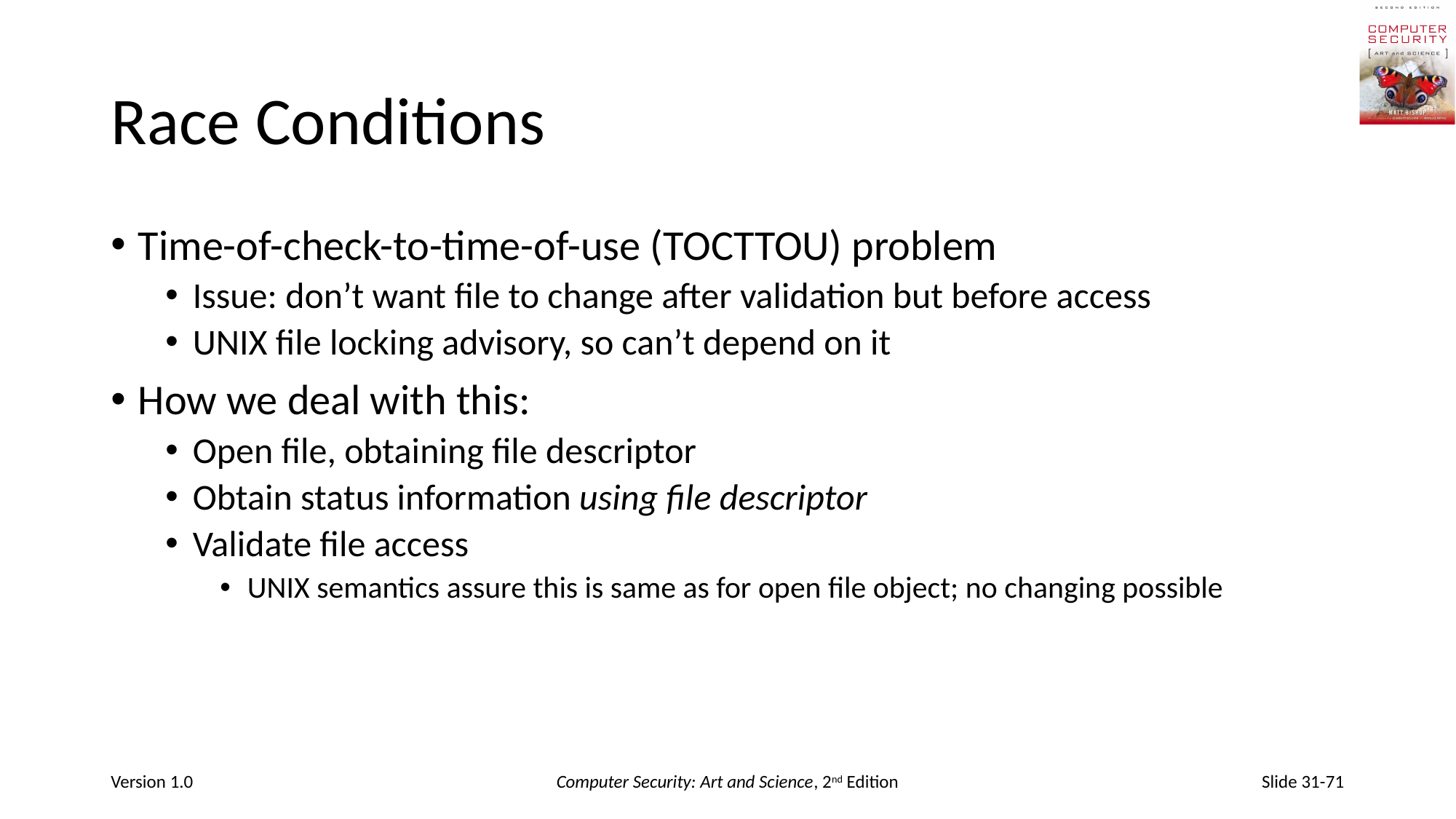

# Race Conditions
Time-of-check-to-time-of-use (TOCTTOU) problem
Issue: don’t want file to change after validation but before access
UNIX file locking advisory, so can’t depend on it
How we deal with this:
Open file, obtaining file descriptor
Obtain status information using file descriptor
Validate file access
UNIX semantics assure this is same as for open file object; no changing possible
Version 1.0
Computer Security: Art and Science, 2nd Edition
Slide 31-71